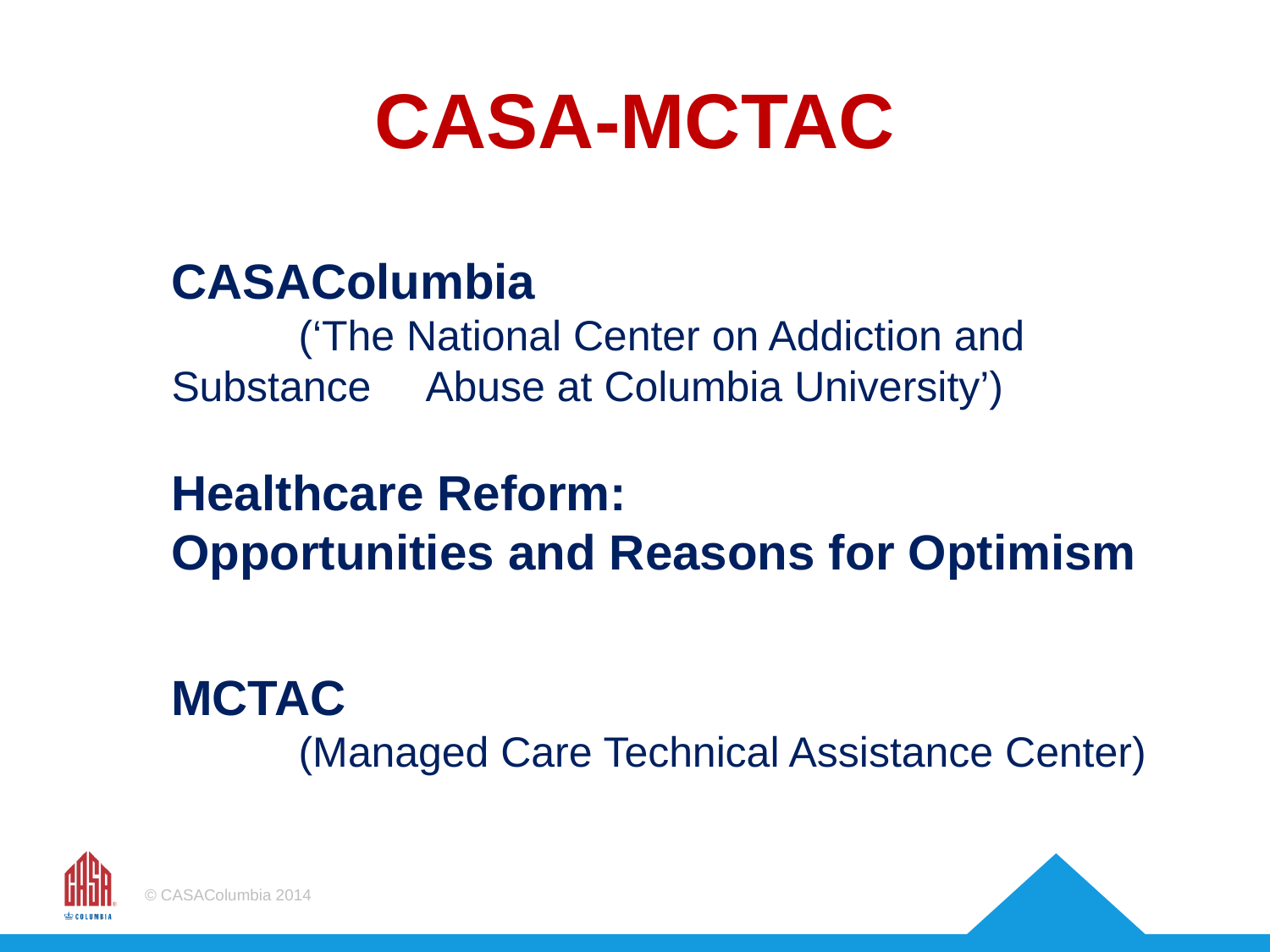

# CASA-MCTAC
CASAColumbia
	(‘The National Center on Addiction and Substance 	Abuse at Columbia University’)

Healthcare Reform:
Opportunities and Reasons for Optimism

MCTAC
	(Managed Care Technical Assistance Center)